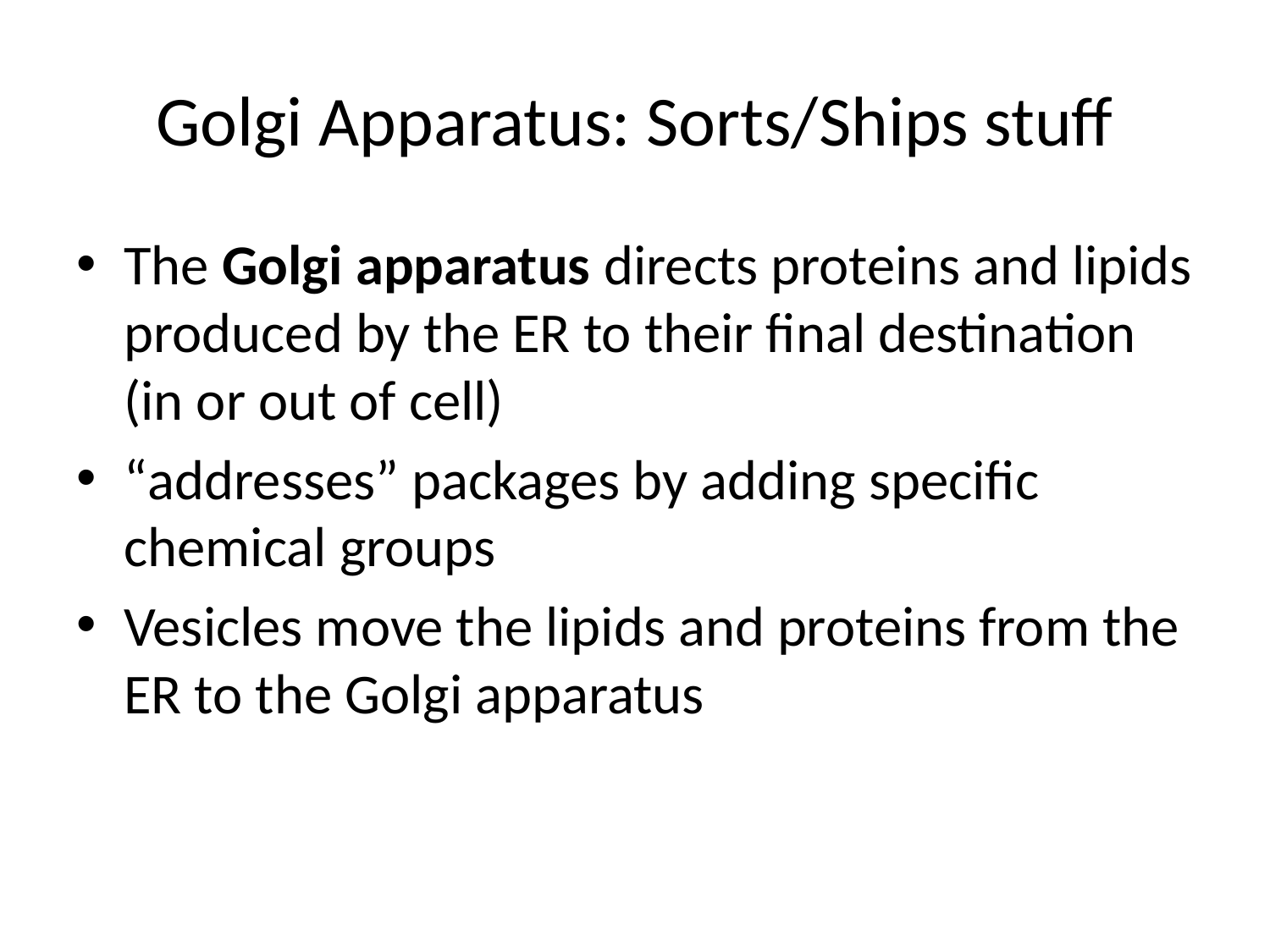

# Golgi Apparatus: Sorts/Ships stuff
The Golgi apparatus directs proteins and lipids produced by the ER to their final destination (in or out of cell)
“addresses” packages by adding specific chemical groups
Vesicles move the lipids and proteins from the ER to the Golgi apparatus